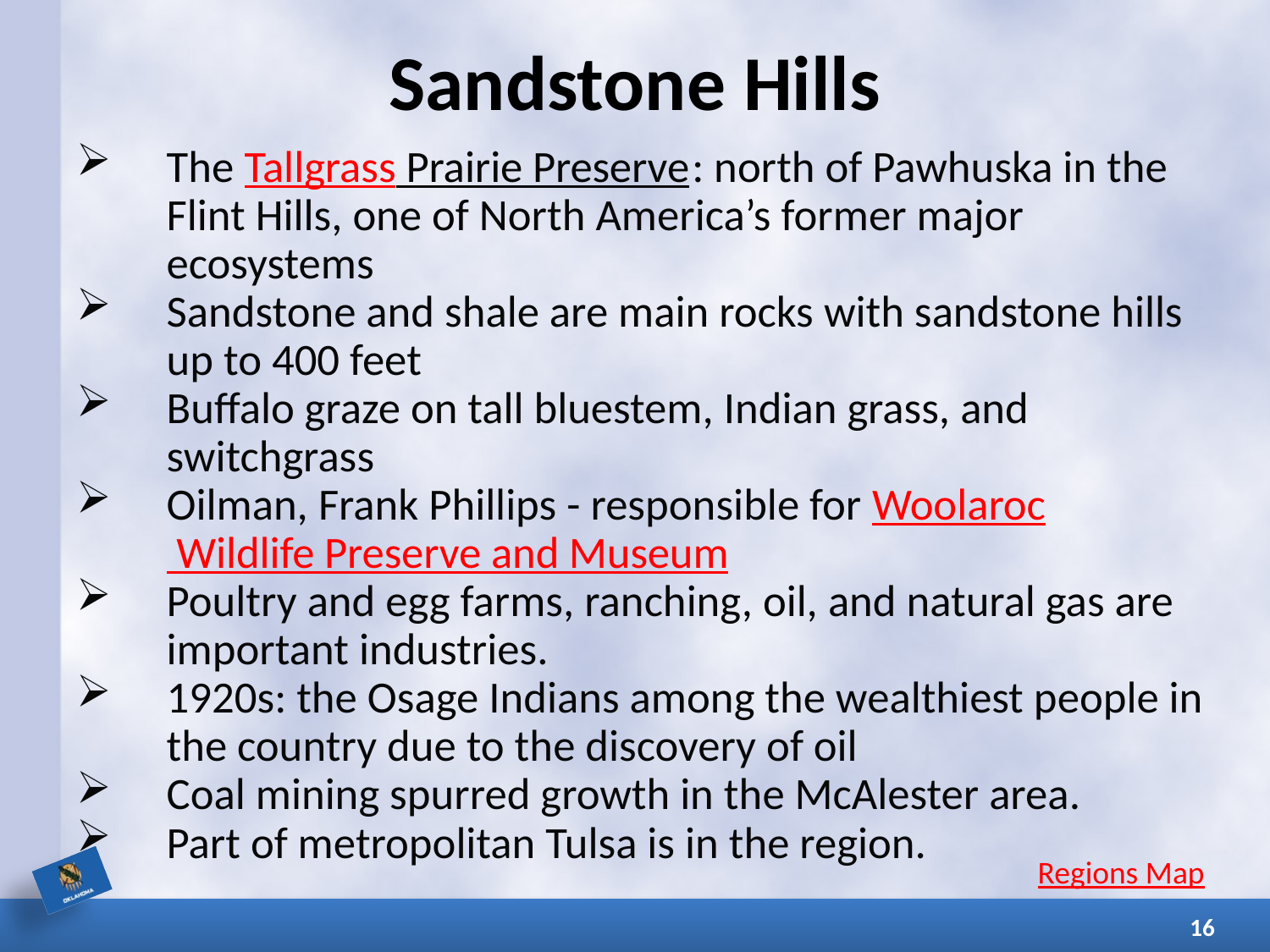

# Sandstone Hills
The Tallgrass Prairie Preserve: north of Pawhuska in the Flint Hills, one of North America’s former major ecosystems
Sandstone and shale are main rocks with sandstone hills up to 400 feet
Buffalo graze on tall bluestem, Indian grass, and switchgrass
Oilman, Frank Phillips - responsible for Woolaroc Wildlife Preserve and Museum
Poultry and egg farms, ranching, oil, and natural gas are important industries.
1920s: the Osage Indians among the wealthiest people in the country due to the discovery of oil
Coal mining spurred growth in the McAlester area.
Part of metropolitan Tulsa is in the region.

Regions Map
16